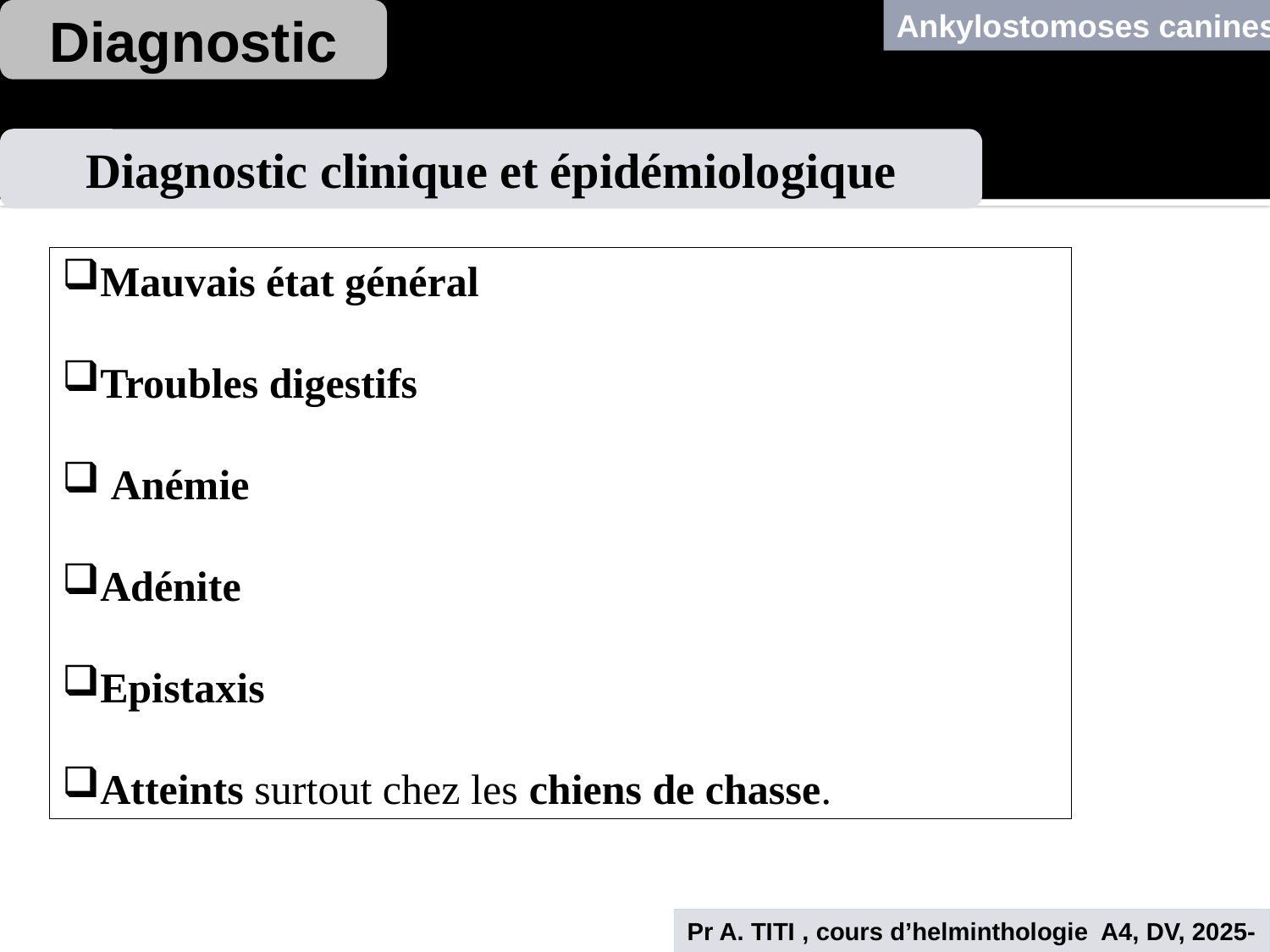

Diagnostic
Ankylostomoses canines
Diagnostic clinique et épidémiologique
Mauvais état général

Troubles digestifs

 Anémie

Adénite

Epistaxis

Atteints surtout chez les chiens de chasse.

Pr A. TITI , cours d’helminthologie  A4, DV, 2025-2026